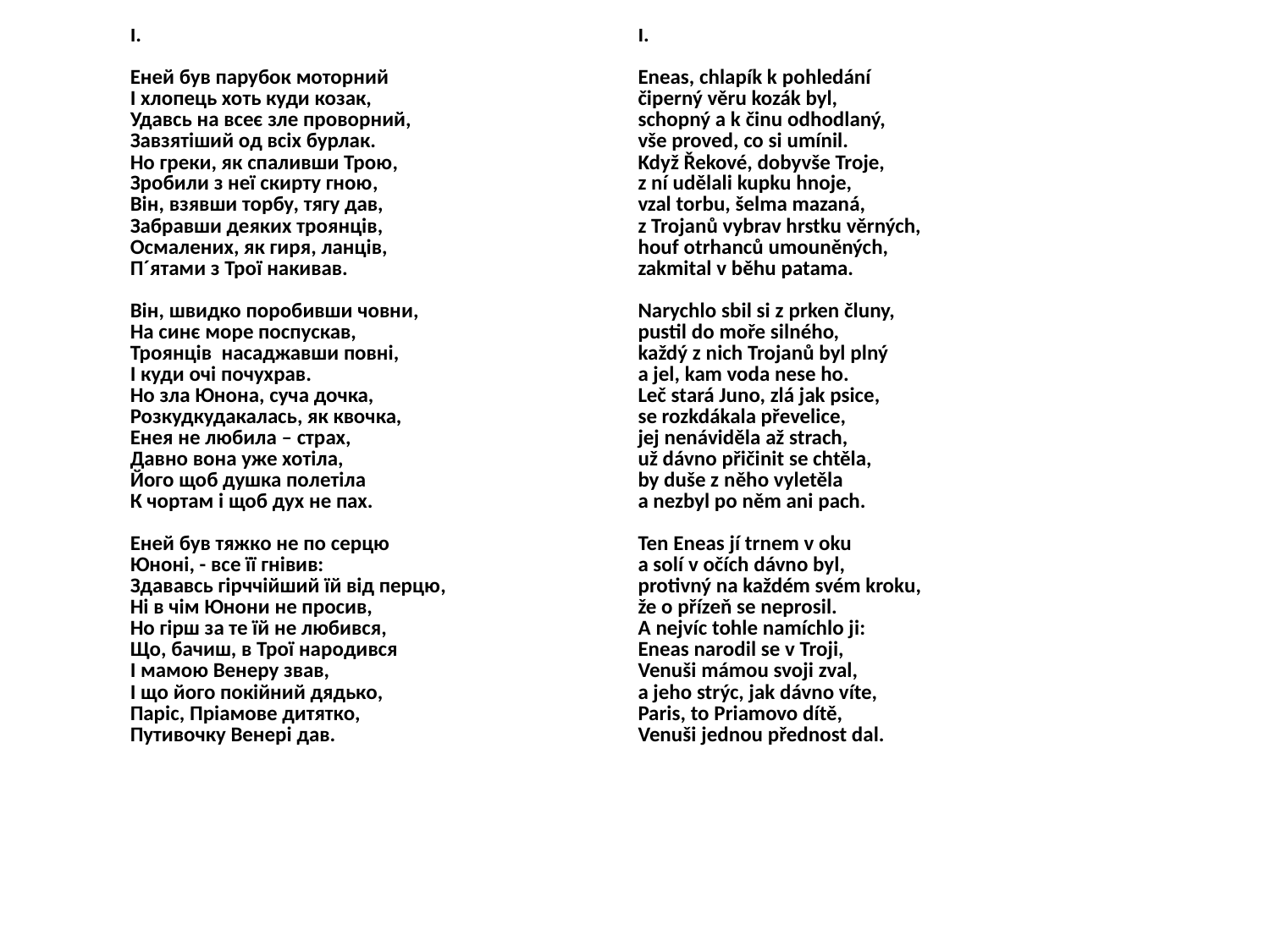

| I.   Еней був парубок моторний І хлопець хоть куди козак, Удавсь на всеє зле проворний, Завзятіший од всіх бурлак. Но греки, як спаливши Трою, Зробили з неї скирту гною, Він, взявши торбу, тягу дав, Забравши деяких троянців, Осмалених, як гиря, ланців, П´ятами з Трої накивав.   Він, швидко поробивши човни, На синє море поспускав, Троянців насаджавши повні, І куди очі почухрав. Но зла Юнона, суча дочка, Розкудкудакалась, як квочка, Енея не любила – страх, Давно вона уже хотіла, Його щоб душка полетіла К чортам і щоб дух не пах.   Еней був тяжко не по серцю Юноні, - все її гнівив: Здававсь гірччійший їй від перцю, Ні в чім Юнони не просив, Но гірш за те їй не любився, Що, бачиш, в Трої народився І мамою Венеру звав, І що його покійний дядько, Паріс, Пріамове дитятко, Путивочку Венері дав. | I.   Eneas, chlapík k pohledání čiperný věru kozák byl, schopný a k činu odhodlaný, vše proved, co si umínil. Když Řekové, dobyvše Troje, z ní udělali kupku hnoje, vzal torbu, šelma mazaná, z Trojanů vybrav hrstku věrných, houf otrhanců umouněných, zakmital v běhu patama.   Narychlo sbil si z prken čluny, pustil do moře silného, každý z nich Trojanů byl plný a jel, kam voda nese ho. Leč stará Juno, zlá jak psice, se rozkdákala převelice, jej nenáviděla až strach, už dávno přičinit se chtěla, by duše z něho vyletěla a nezbyl po něm ani pach.   Ten Eneas jí trnem v oku a solí v očích dávno byl, protivný na každém svém kroku, že o přízeň se neprosil. A nejvíc tohle namíchlo ji: Eneas narodil se v Troji, Venuši mámou svoji zval, a jeho strýc, jak dávno víte, Paris, to Priamovo dítě, Venuši jednou přednost dal. |
| --- | --- |